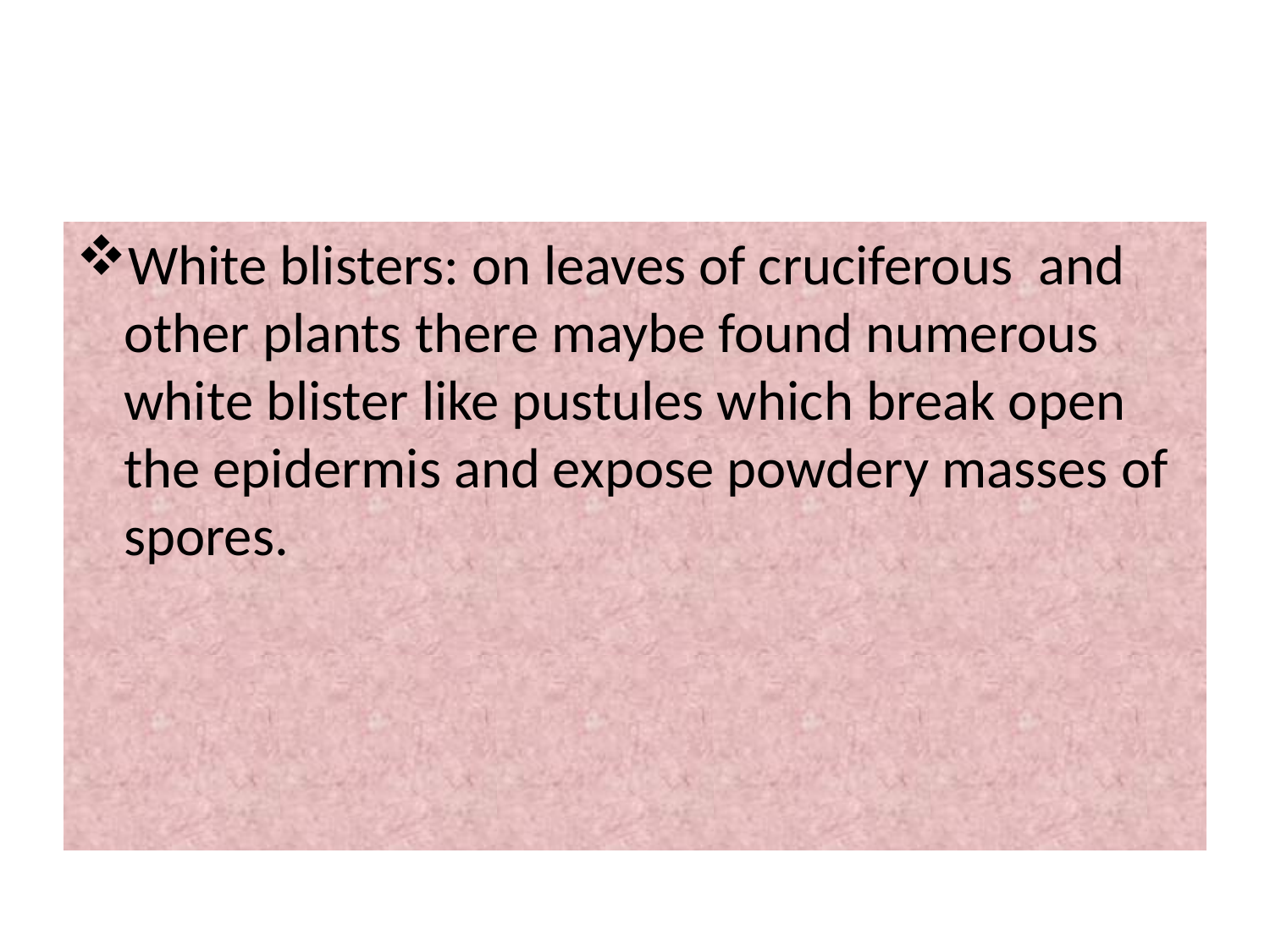

#
White blisters: on leaves of cruciferous  and other plants there maybe found numerous white blister like pustules which break open the epidermis and expose powdery masses of spores.